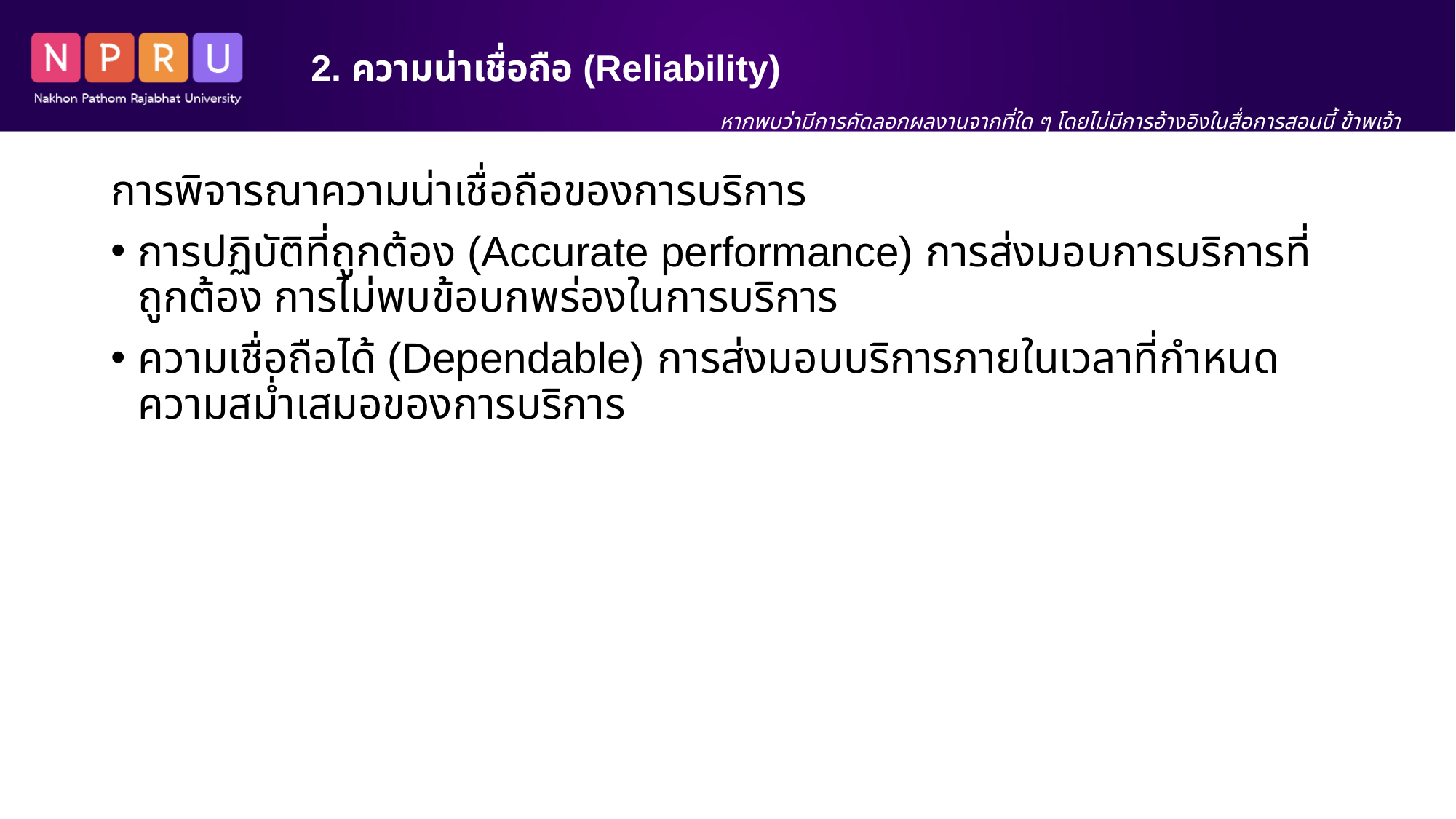

# 2. ความน่าเชื่อถือ (Reliability)
หากพบว่ามีการคัดลอกผลงานจากที่ใด ๆ โดยไม่มีการอ้างอิงในสื่อการสอนนี้ ข้าพเจ้า นางสาว สิริพร เขตเจนการ ขอรับผิดชอบแต่เพียงผู้เดียว
การพิจารณาความน่าเชื่อถือของการบริการ
การปฏิบัติที่ถูกต้อง (Accurate performance) การส่งมอบการบริการที่ถูกต้อง การไม่พบข้อบกพร่องในการบริการ
ความเชื่อถือได้ (Dependable) การส่งมอบบริการภายในเวลาที่กำหนด ความสม่ำเสมอของการบริการ